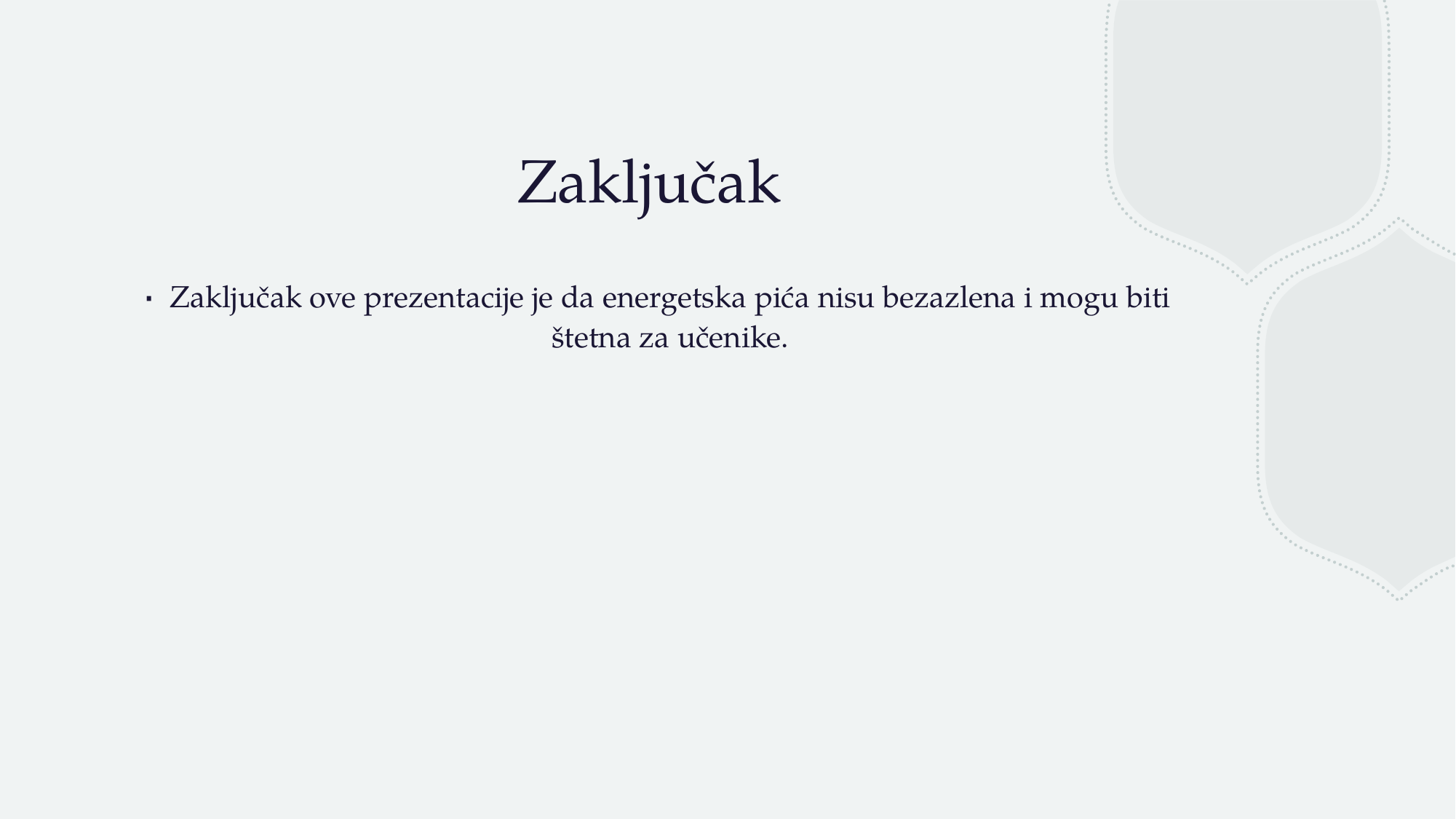

# Zaključak
Zaključak ove prezentacije je da energetska pića nisu bezazlena i mogu biti štetna za učenike.